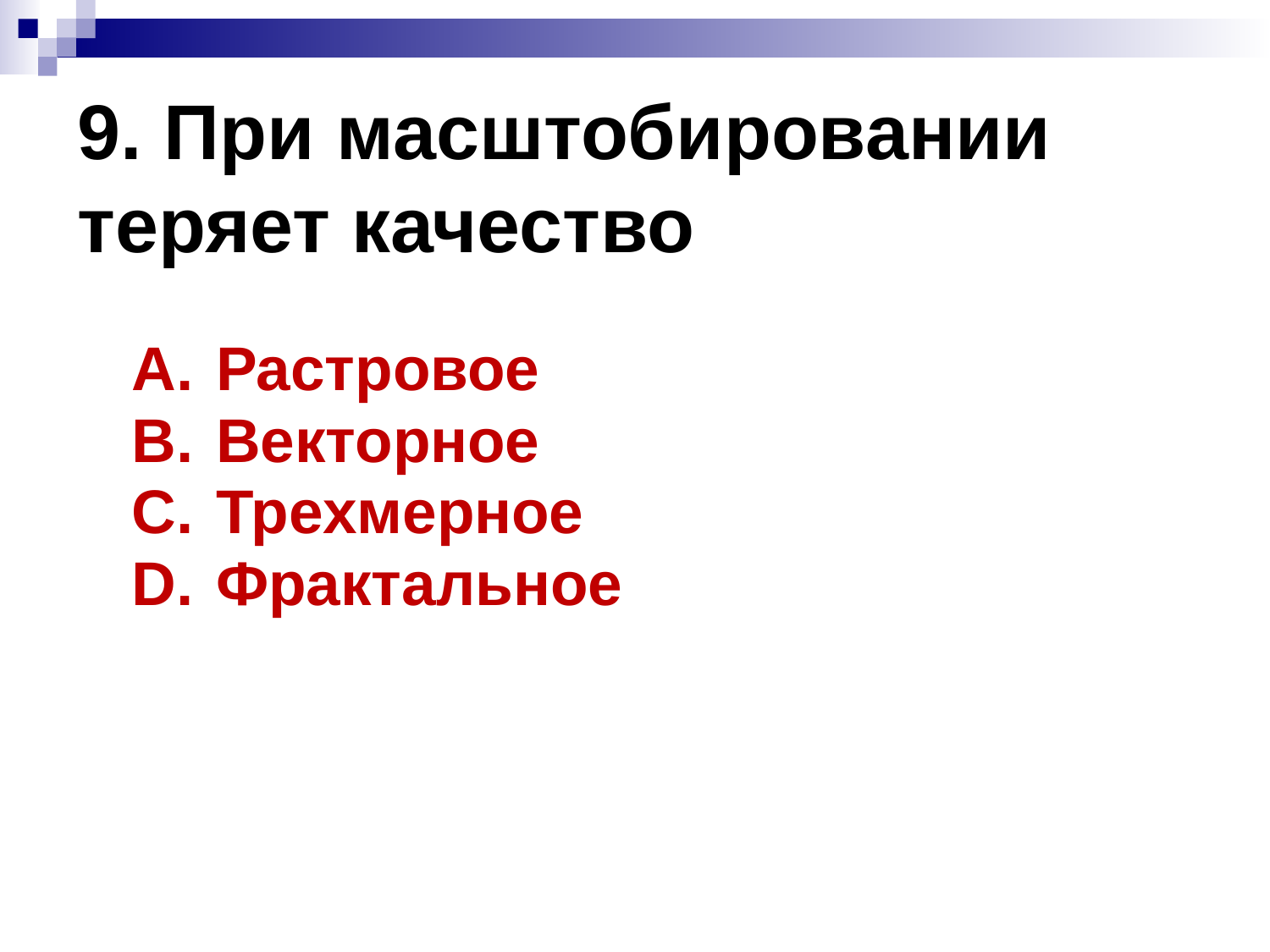

# 9. При масштобировании теряет качество
Растровое
Векторное
Трехмерное
Фрактальное